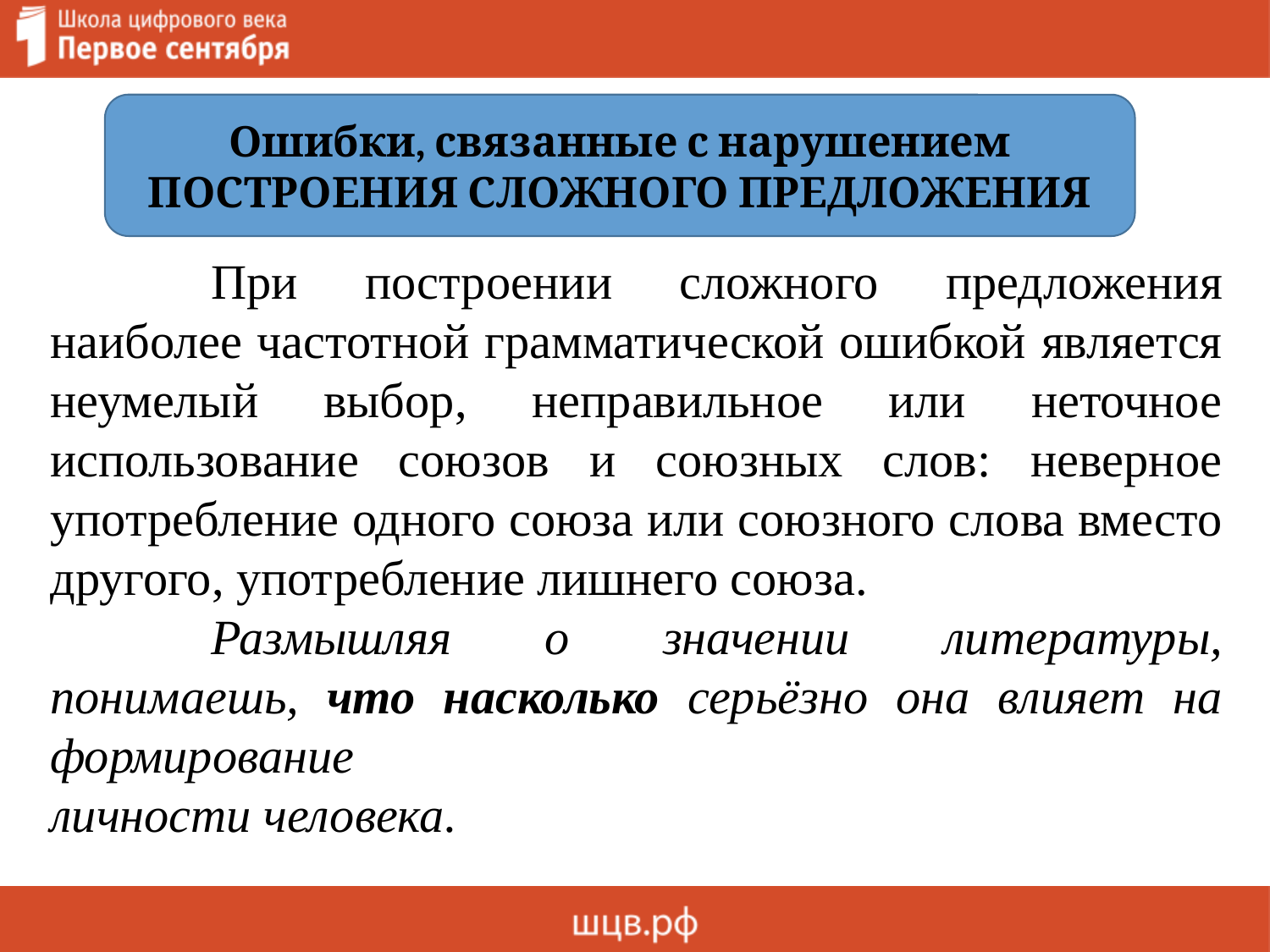

При построении сложного предложения наиболее частотной грамматической ошибкой является неумелый выбор, неправильное или неточное использование союзов и союзных слов: неверное употребление одного союза или союзного слова вместо другого, употребление лишнего союза.
		Размышляя о значении литературы, понимаешь, что насколько серьёзно она влияет на формирование
личности человека.

Ошибки, связанные с нарушением ПОСТРОЕНИЯ СЛОЖНОГО ПРЕДЛОЖЕНИЯ